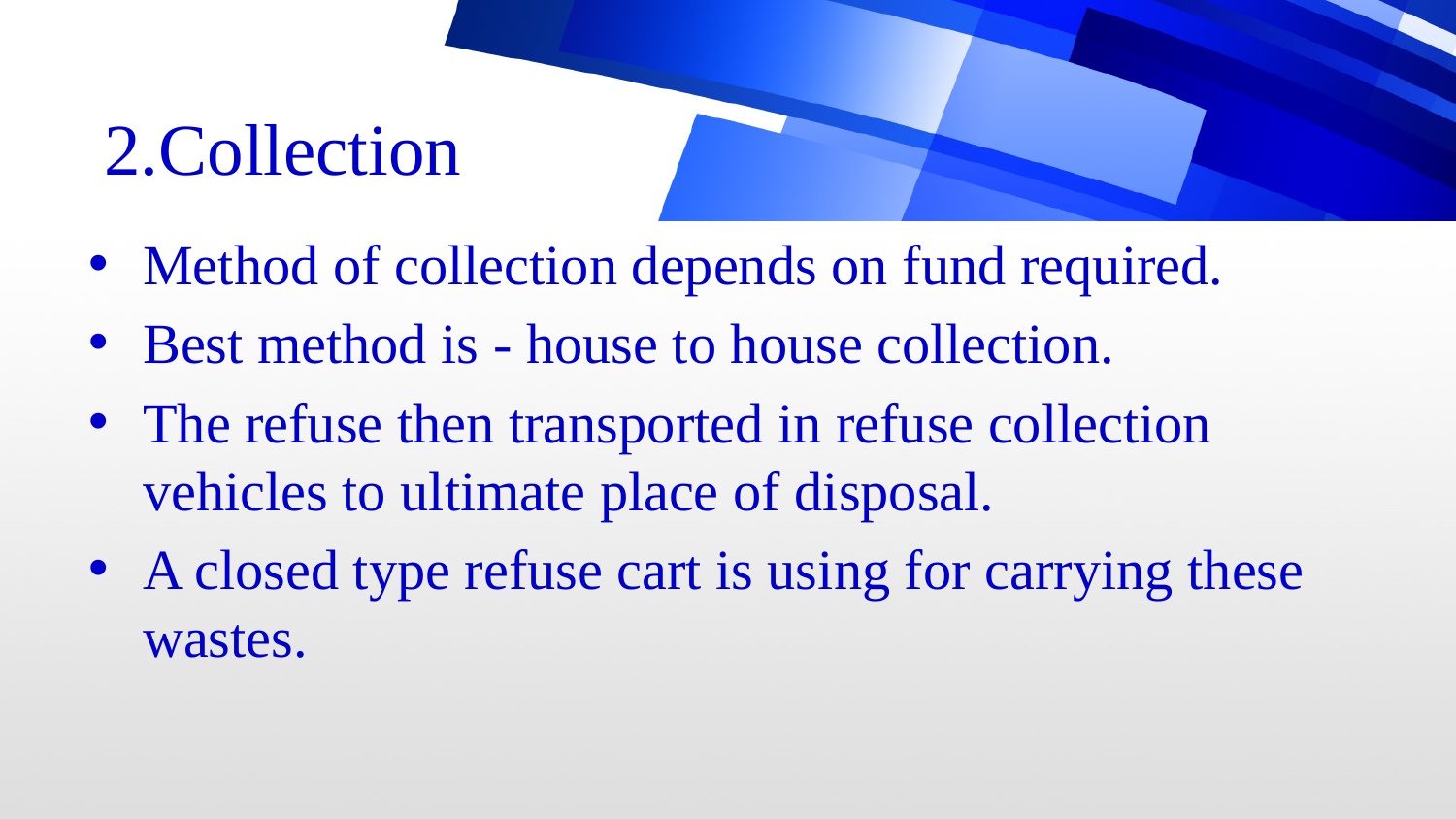

# 2.Collection
Method of collection depends on fund required.
Best method is - house to house collection.
The refuse then transported in refuse collection vehicles to ultimate place of disposal.
A closed type refuse cart is using for carrying these wastes.